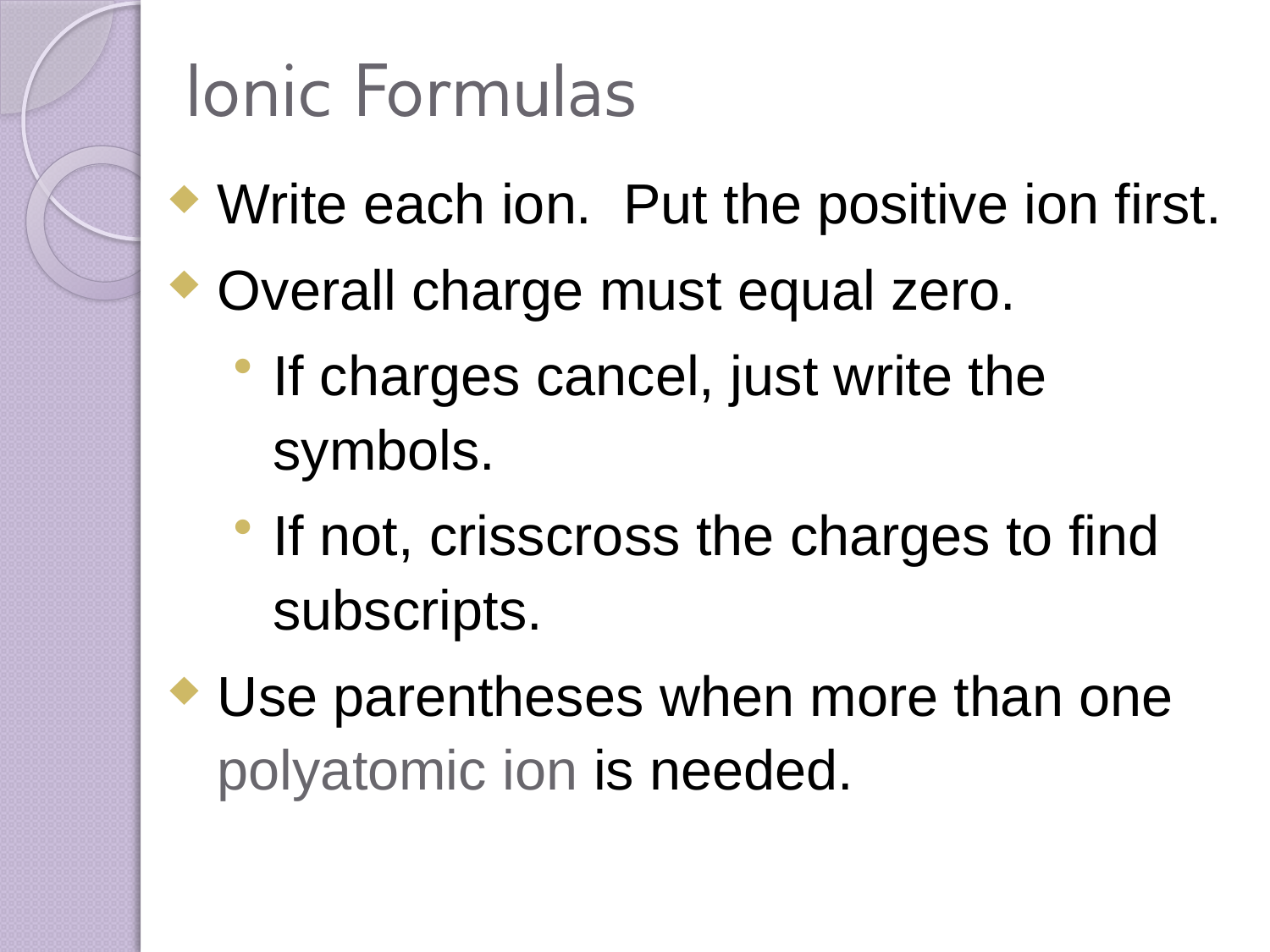

# Ionic Formulas
Write each ion.  Put the positive ion first.
Overall charge must equal zero.
If charges cancel, just write the symbols.
If not, crisscross the charges to find subscripts.
Use parentheses when more than one polyatomic ion is needed.